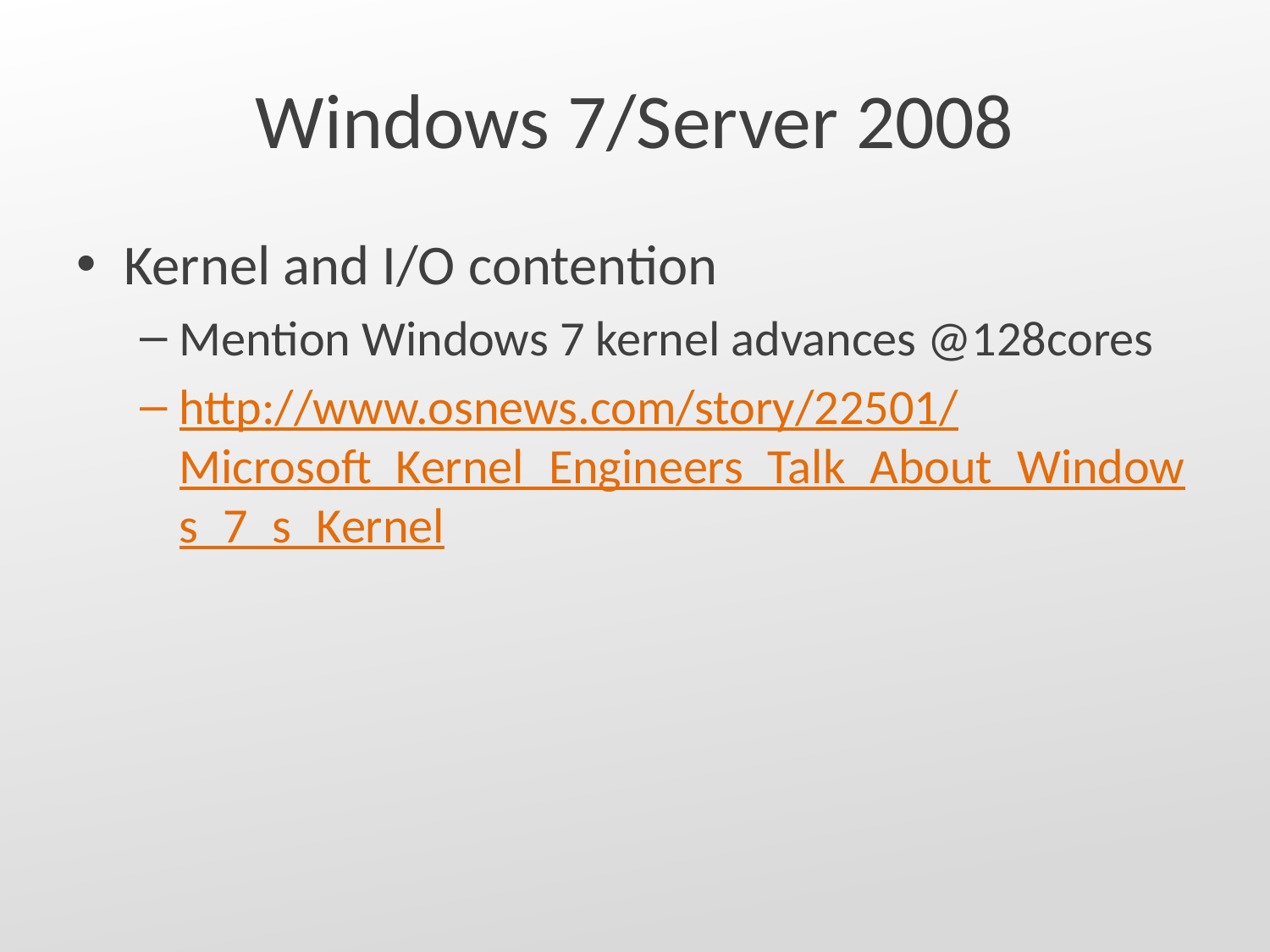

# Windows 7/Server 2008
Kernel and I/O contention
Mention Windows 7 kernel advances @128cores
http://www.osnews.com/story/22501/Microsoft_Kernel_Engineers_Talk_About_Windows_7_s_Kernel